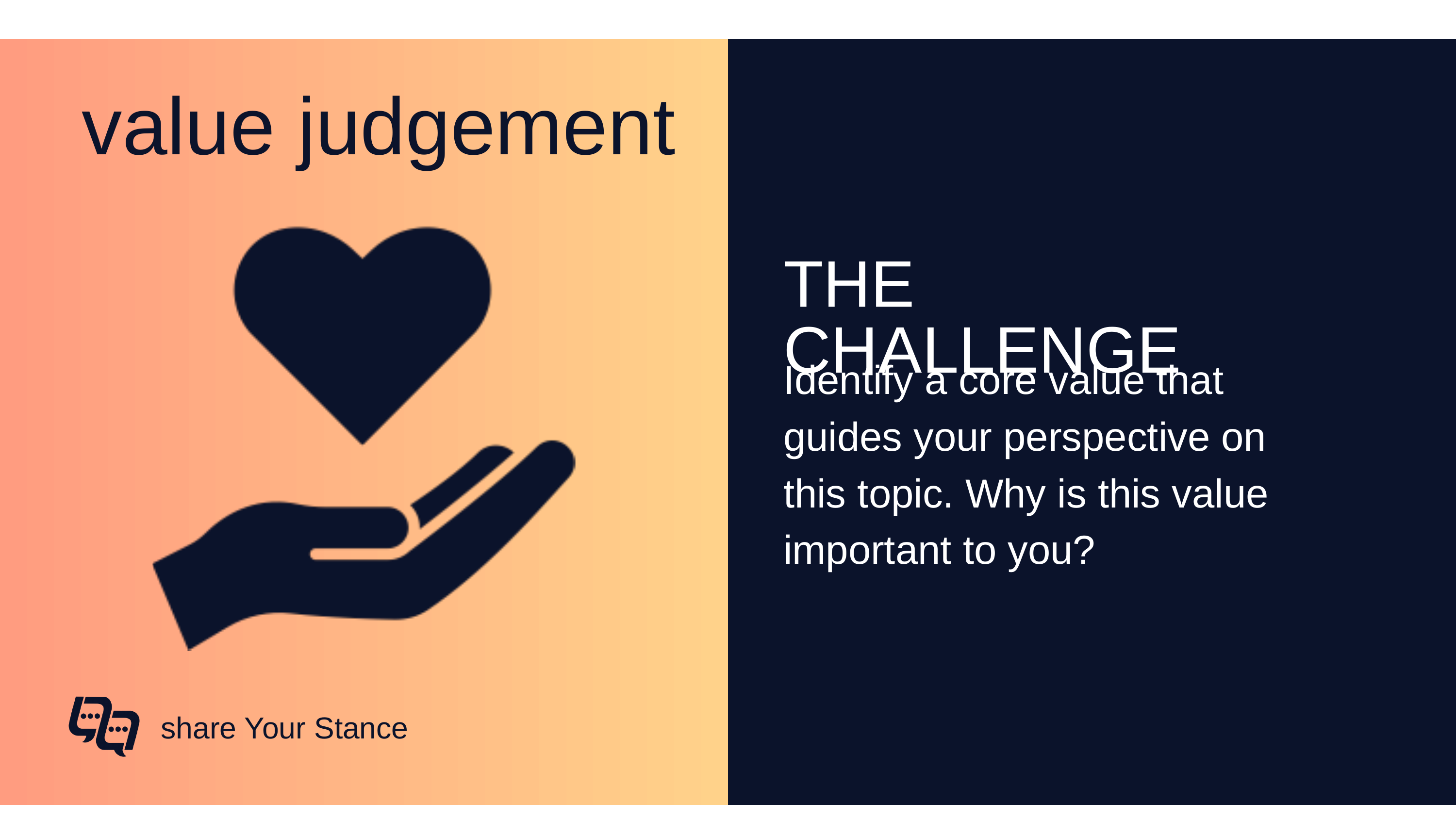

value judgement

THE CHALLENGE
Identify a core value that guides your perspective on this topic. Why is this value important to you?

share Your Stance